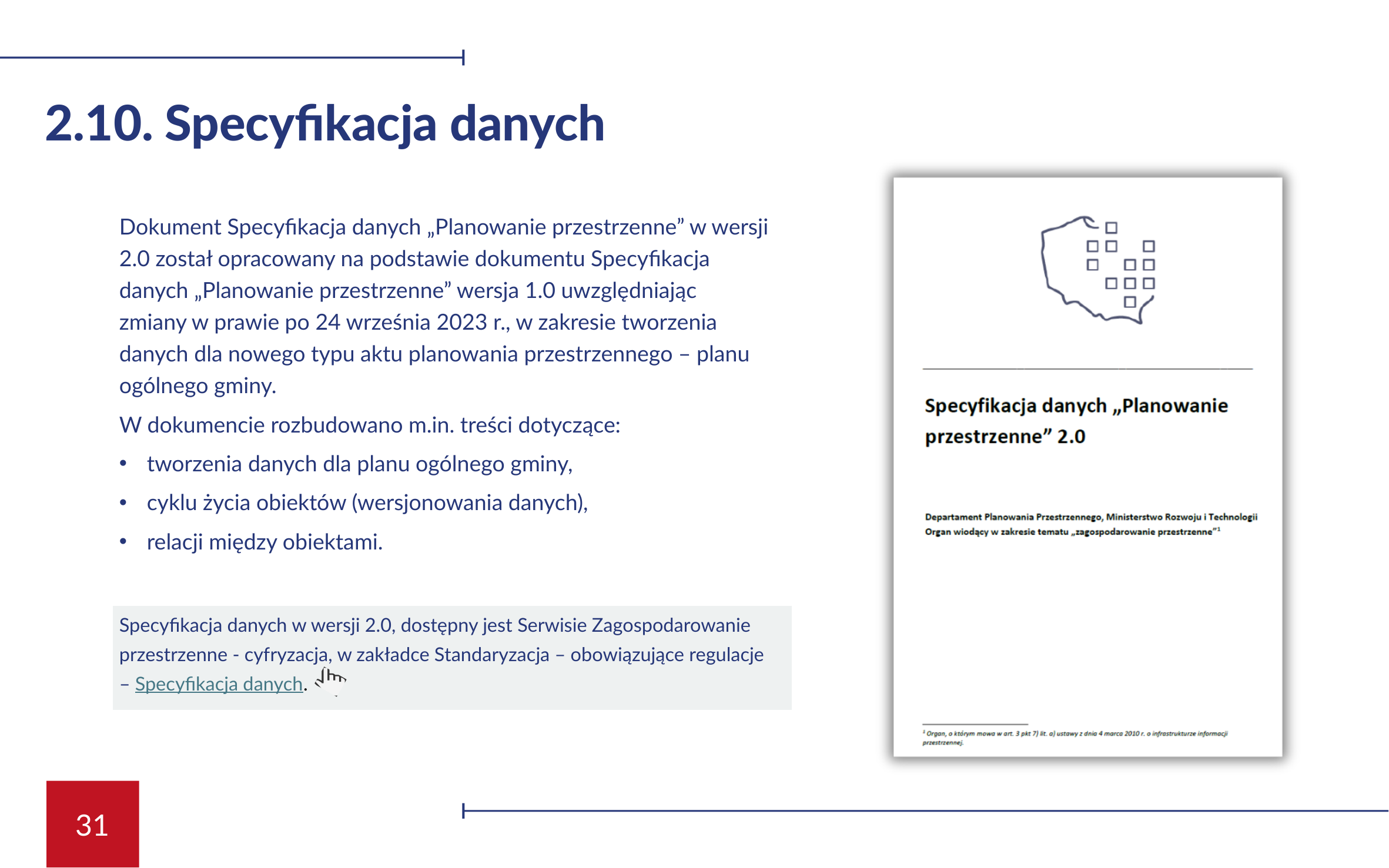

2.10. Specyfikacja danych

Dokument Specyfikacja danych „Planowanie przestrzenne” w wersji 2.0 został opracowany na podstawie dokumentu Specyfikacja danych „Planowanie przestrzenne” wersja 1.0 uwzględniając zmiany w prawie po 24 września 2023 r., w zakresie tworzenia danych dla nowego typu aktu planowania przestrzennego – planu ogólnego gminy.
W dokumencie rozbudowano m.in. treści dotyczące:
tworzenia danych dla planu ogólnego gminy,
cyklu życia obiektów (wersjonowania danych),
relacji między obiektami.

Specyfikacja danych w wersji 2.0, dostępny jest Serwisie Zagospodarowanie przestrzenne - cyfryzacja, w zakładce Standaryzacja – obowiązujące regulacje – Specyfikacja danych.